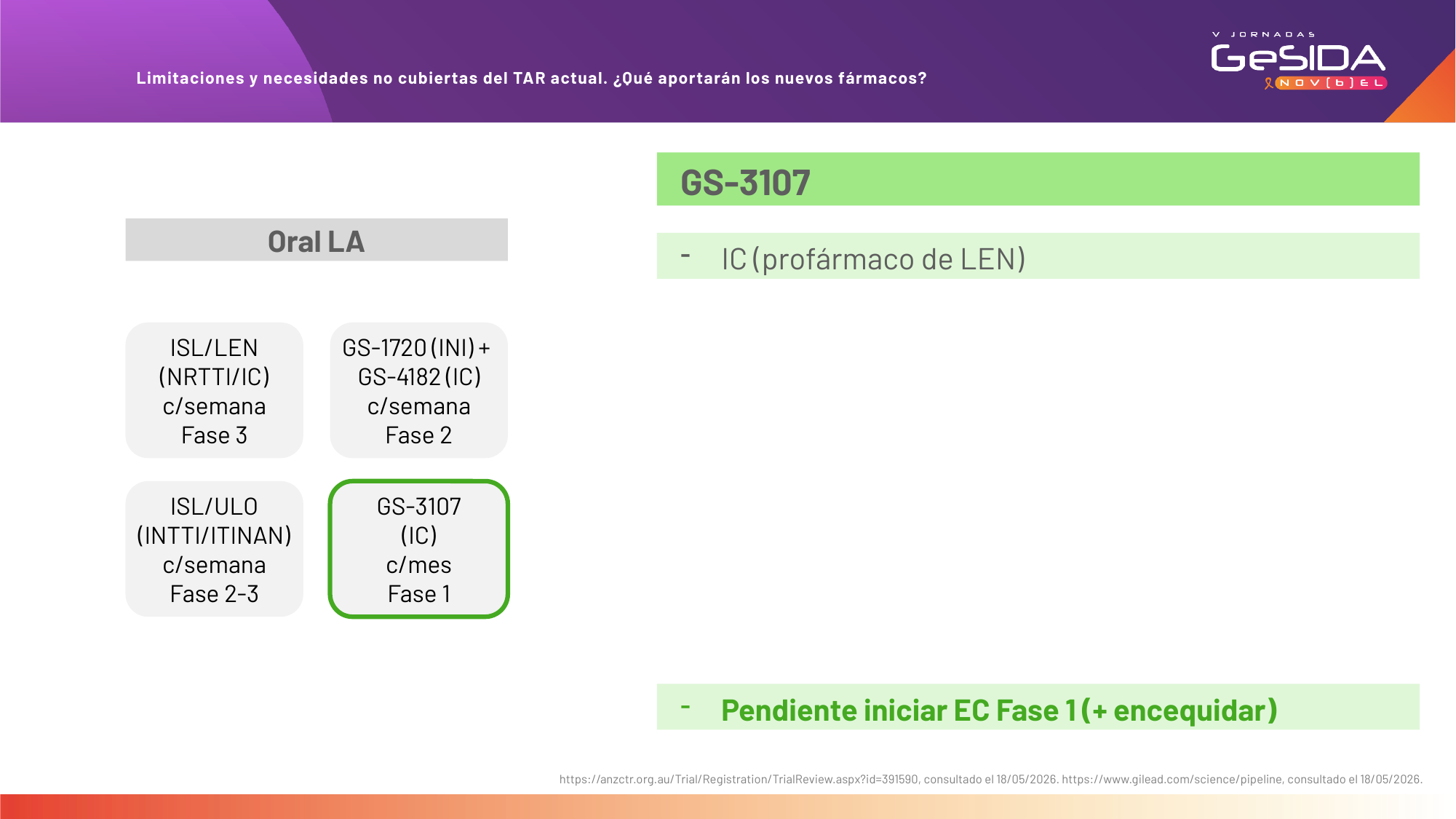

Limitaciones y necesidades no cubiertas del TAR actual. ¿Qué aportarán los nuevos fármacos?
GS-3107
Oral LA
IC (profármaco de LEN)
GS-1720 (INI) +
GS-4182 (IC)
c/semana
Fase 2
ISL/LEN
(NRTTI/IC)
c/semana
Fase 3
ISL/ULO
(INTTI/ITINAN)
c/semana
Fase 2-3
GS-3107
(IC)
c/mes
Fase 1
Pendiente iniciar EC Fase 1 (+ encequidar)
https://anzctr.org.au/Trial/Registration/TrialReview.aspx?id=391590, consultado el 18/05/2026. https://www.gilead.com/science/pipeline, consultado el 18/05/2026.